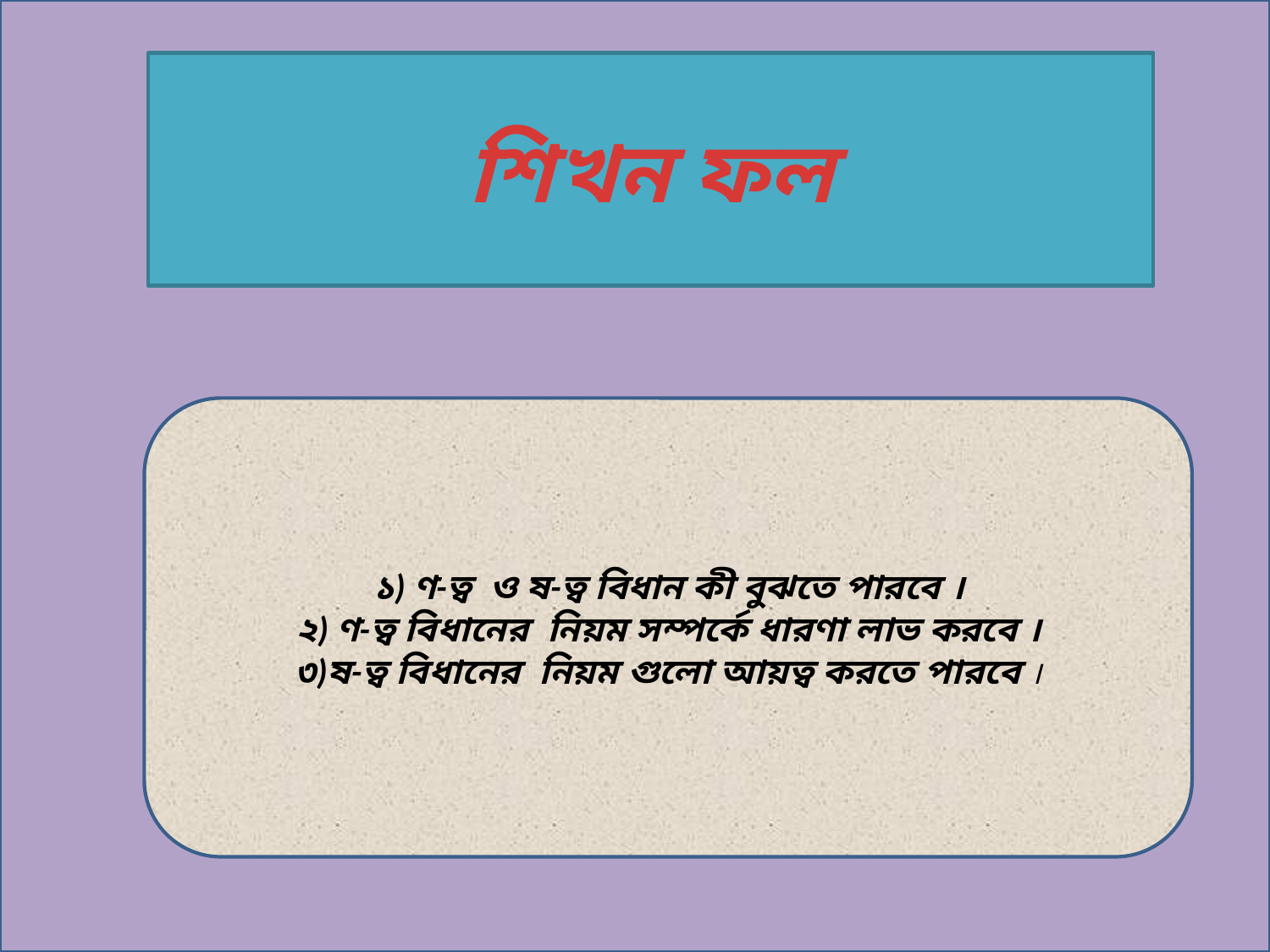

শিখন ফল
১) ণ-ত্ব  ও ষ-ত্ব বিধান কী বুঝতে পারবে ।
২) ণ-ত্ব বিধানের  নিয়ম সম্পর্কে ধারণা লাভ করবে ।
৩)ষ-ত্ব বিধানের  নিয়ম গুলো আয়ত্ব করতে পারবে ।